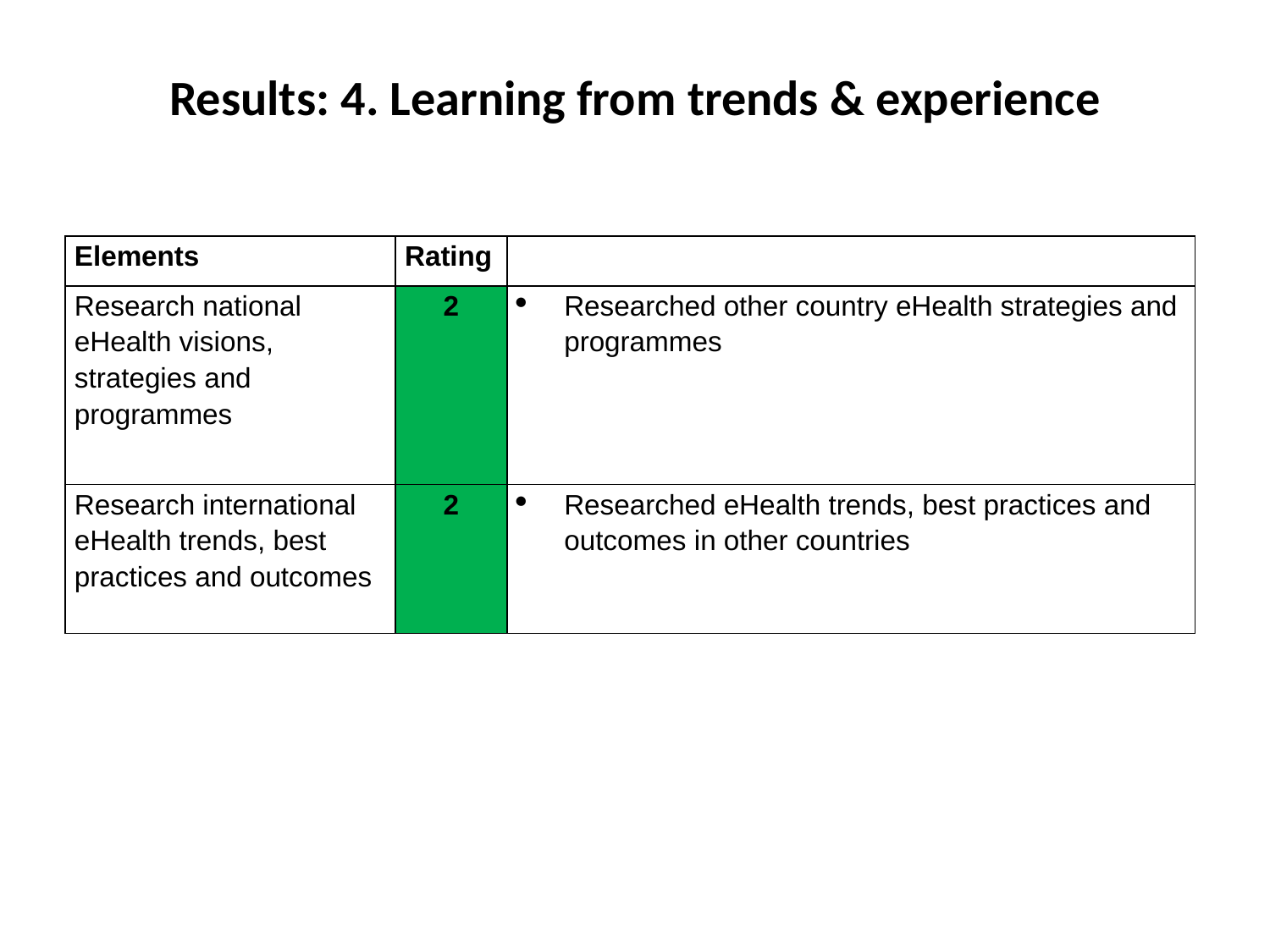

# Results: 4. Learning from trends & experience
| Elements | Rating |  |
| --- | --- | --- |
| Research national eHealth visions, strategies and programmes | 2 | Researched other country eHealth strategies and programmes |
| Research international eHealth trends, best practices and outcomes | 2 | Researched eHealth trends, best practices and outcomes in other countries |